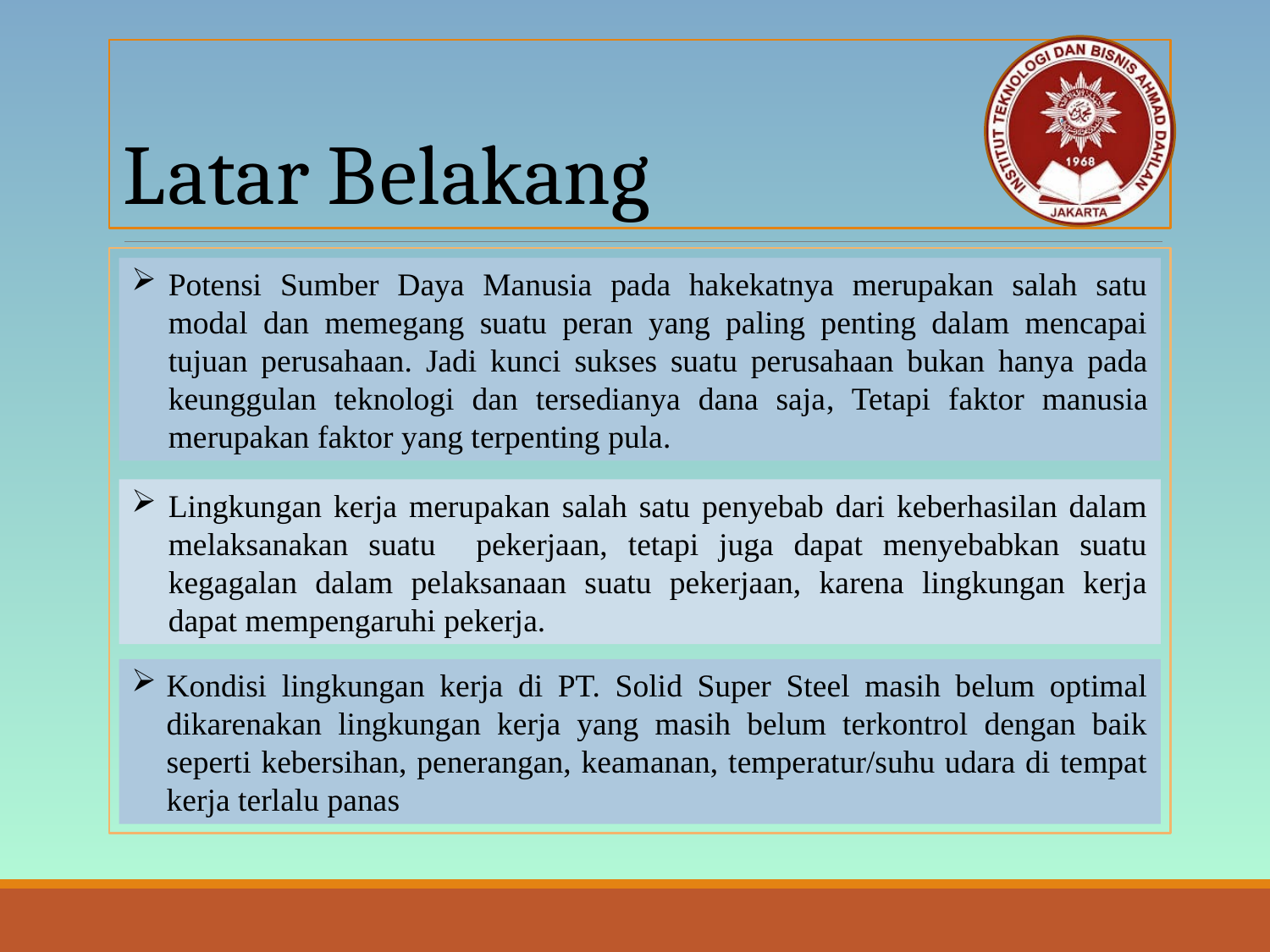

# Latar Belakang

Potensi Sumber Daya Manusia pada hakekatnya merupakan salah satu modal dan memegang suatu peran yang paling penting dalam mencapai tujuan perusahaan. Jadi kunci sukses suatu perusahaan bukan hanya pada keunggulan teknologi dan tersedianya dana saja, Tetapi faktor manusia merupakan faktor yang terpenting pula.
Lingkungan kerja merupakan salah satu penyebab dari keberhasilan dalam melaksanakan suatu  pekerjaan, tetapi juga dapat menyebabkan suatu kegagalan dalam pelaksanaan suatu pekerjaan, karena lingkungan kerja dapat mempengaruhi pekerja.
Kondisi lingkungan kerja di PT. Solid Super Steel masih belum optimal dikarenakan lingkungan kerja yang masih belum terkontrol dengan baik seperti kebersihan, penerangan, keamanan, temperatur/suhu udara di tempat kerja terlalu panas